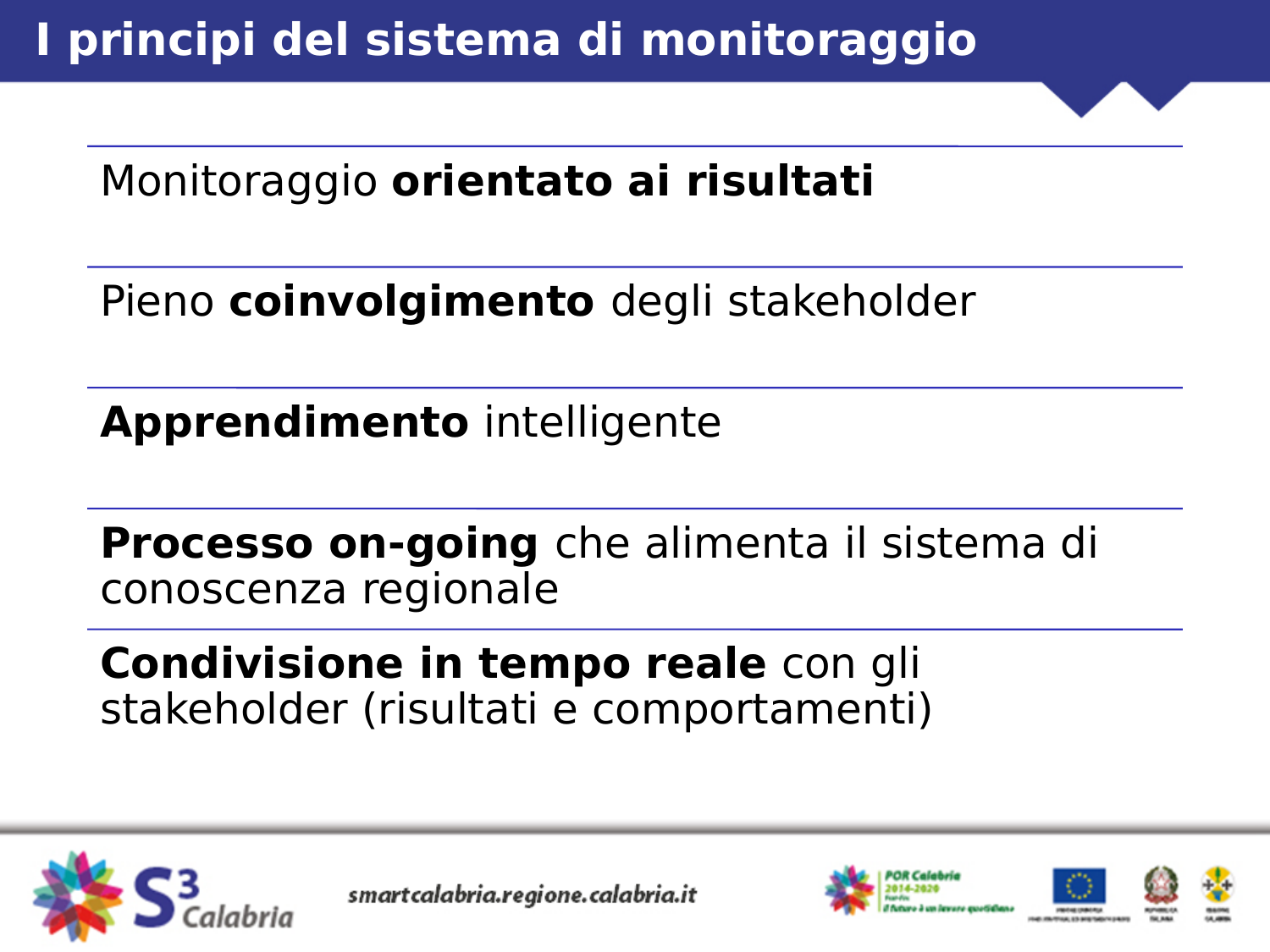

# I principi del sistema di monitoraggio
Monitoraggio orientato ai risultati
Pieno coinvolgimento degli stakeholder
Apprendimento intelligente
Processo on-going che alimenta il sistema di conoscenza regionale
Condivisione in tempo reale con gli stakeholder (risultati e comportamenti)